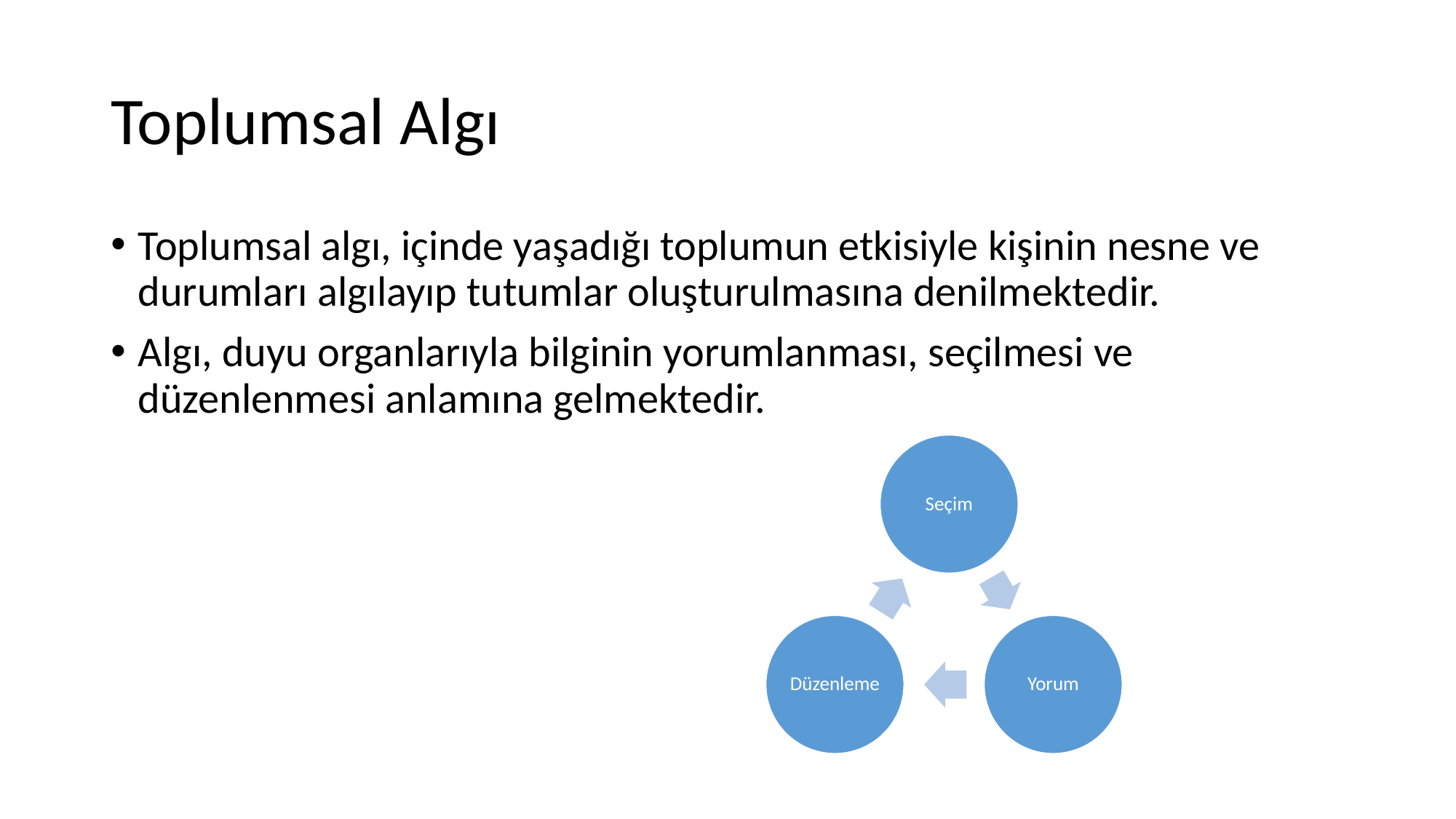

# Toplumsal Algı
Toplumsal algı, içinde yaşadığı toplumun etkisiyle kişinin nesne ve durumları algılayıp tutumlar oluşturulmasına denilmektedir.
Algı, duyu organlarıyla bilginin yorumlanması, seçilmesi ve düzenlenmesi anlamına gelmektedir.

Seçim

Yorum

Düzenleme